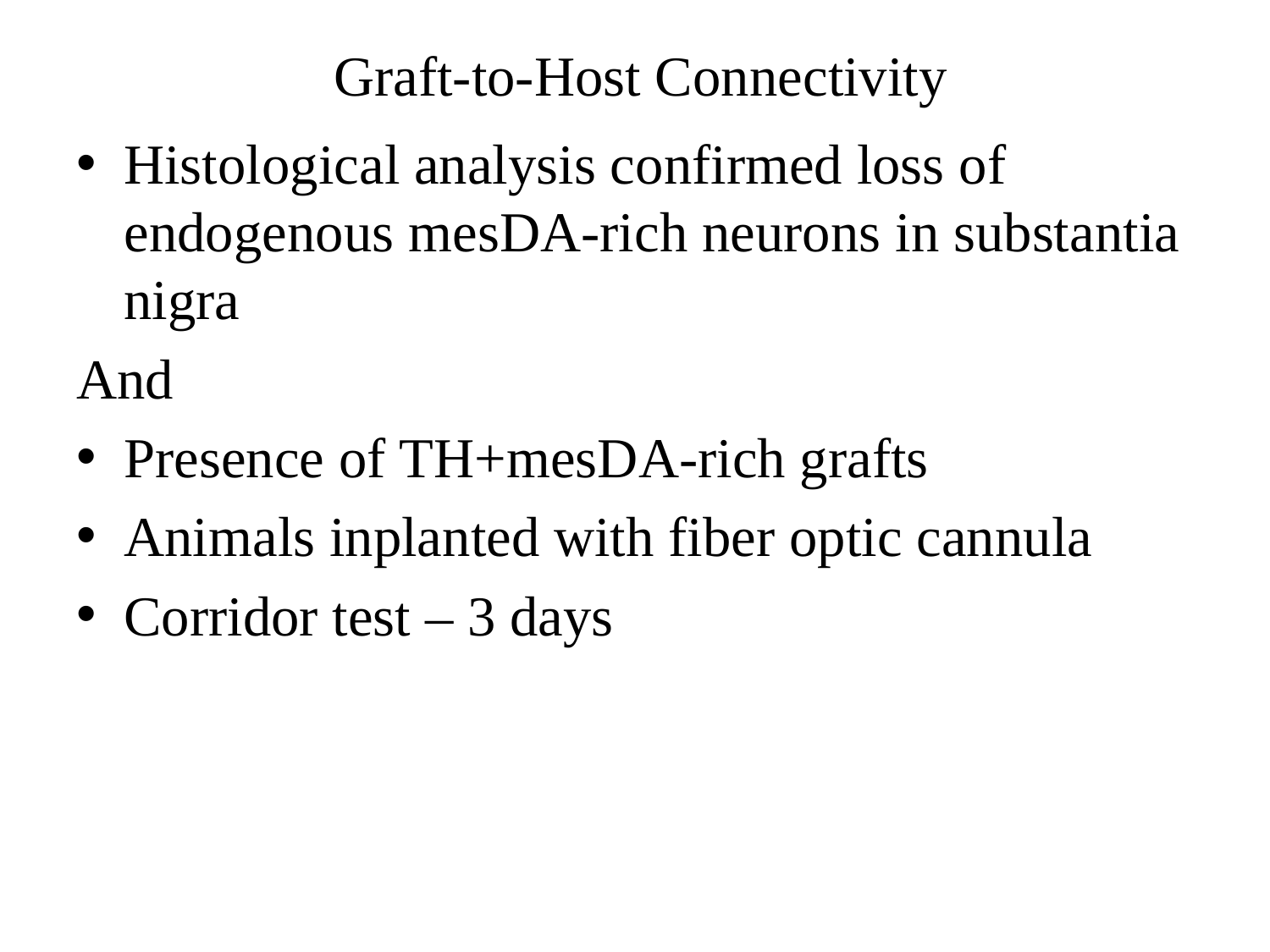

# Graft-to-Host Connectivity
Histological analysis confirmed loss of endogenous mesDA-rich neurons in substantia nigra
And
Presence of TH+mesDA-rich grafts
Animals inplanted with fiber optic cannula
Corridor test – 3 days